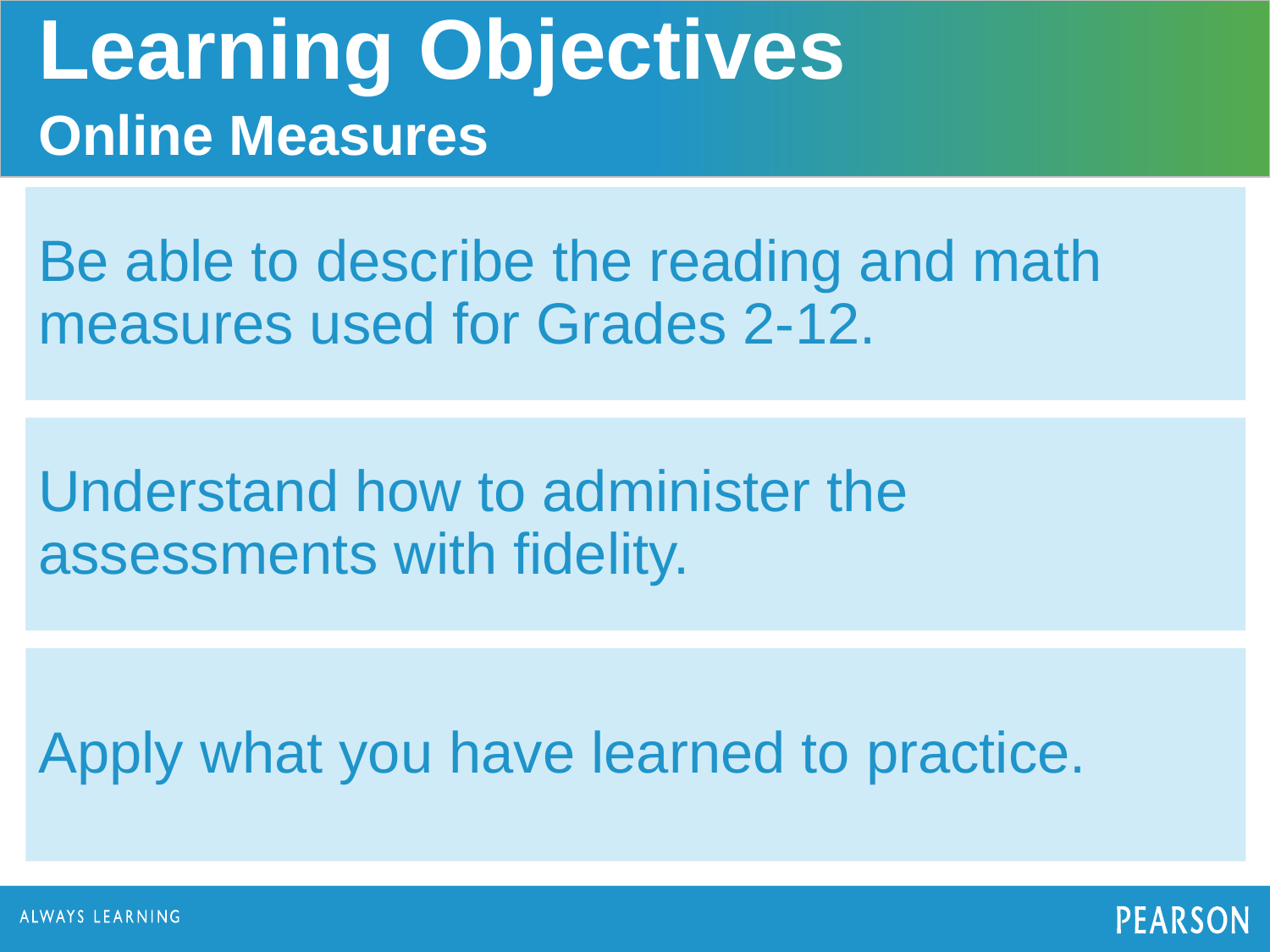

Learning Objectives
Online Measures
Be able to describe the reading and math measures used for Grades 2-12.
Understand how to administer the assessments with fidelity.
Apply what you have learned to practice.